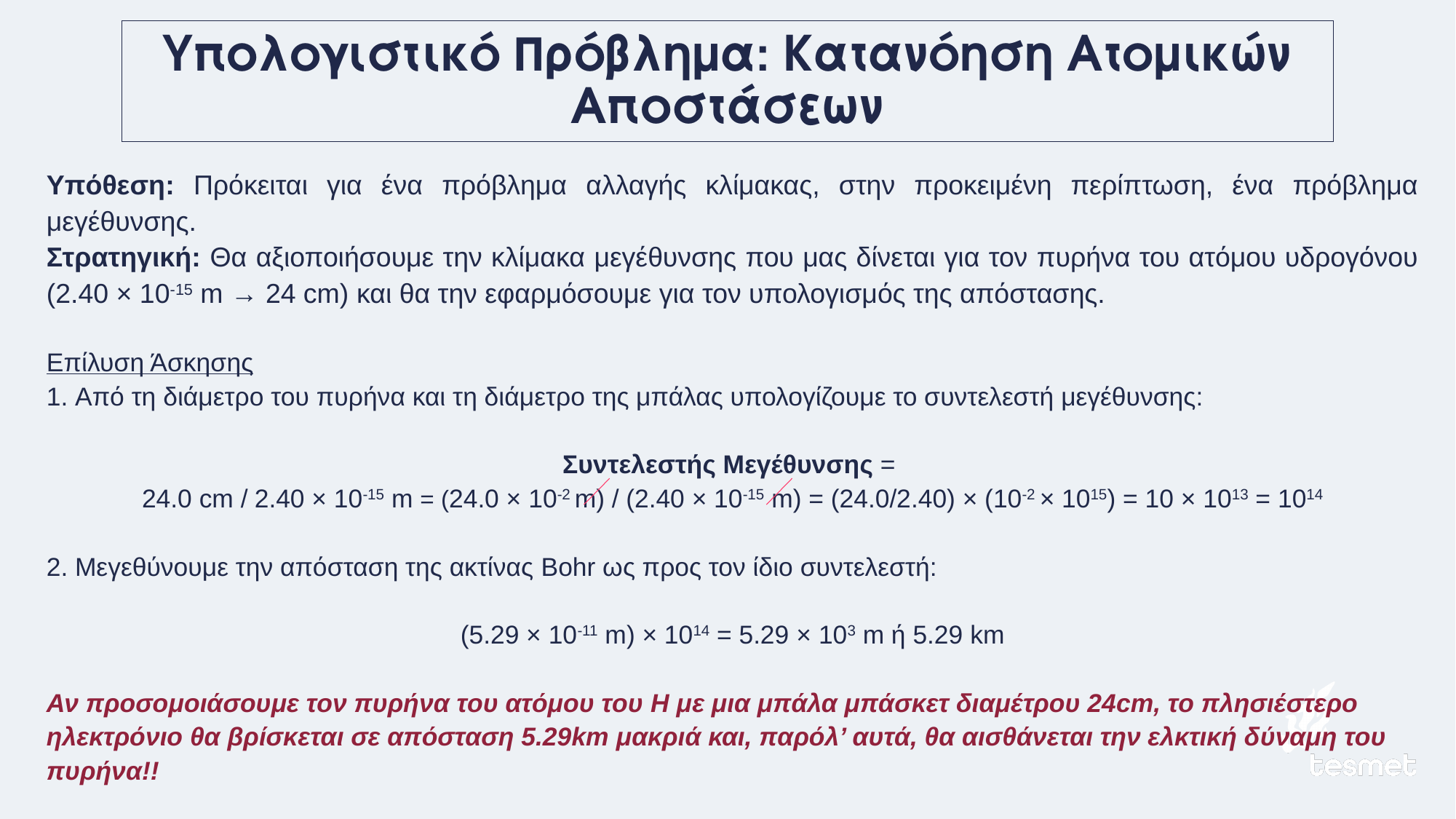

# Υπολογιστικό Πρόβλημα: Κατανόηση Ατομικών Αποστάσεων
Υπόθεση: Πρόκειται για ένα πρόβλημα αλλαγής κλίμακας, στην προκειμένη περίπτωση, ένα πρόβλημα μεγέθυνσης.
Στρατηγική: Θα αξιοποιήσουμε την κλίμακα μεγέθυνσης που μας δίνεται για τον πυρήνα του ατόμου υδρογόνου (2.40 × 10-15 m → 24 cm) και θα την εφαρμόσουμε για τον υπολογισμός της απόστασης.

Επίλυση Άσκησης
1. Από τη διάμετρο του πυρήνα και τη διάμετρο της μπάλας υπολογίζουμε το συντελεστή μεγέθυνσης:

Συντελεστής Μεγέθυνσης =
24.0 cm / 2.40 × 10-15 m = (24.0 × 10-2 m) / (2.40 × 10-15 m) = (24.0/2.40) × (10-2 × 1015) = 10 × 1013 = 1014

2. Μεγεθύνουμε την απόσταση της ακτίνας Bohr ως προς τον ίδιο συντελεστή:

(5.29 × 10-11 m) × 1014 = 5.29 × 103 m ή 5.29 km

Αν προσομοιάσουμε τον πυρήνα του ατόμου του H με μια μπάλα μπάσκετ διαμέτρου 24cm, το πλησιέστερο ηλεκτρόνιο θα βρίσκεται σε απόσταση 5.29km μακριά και, παρόλ’ αυτά, θα αισθάνεται την ελκτική δύναμη του πυρήνα!!